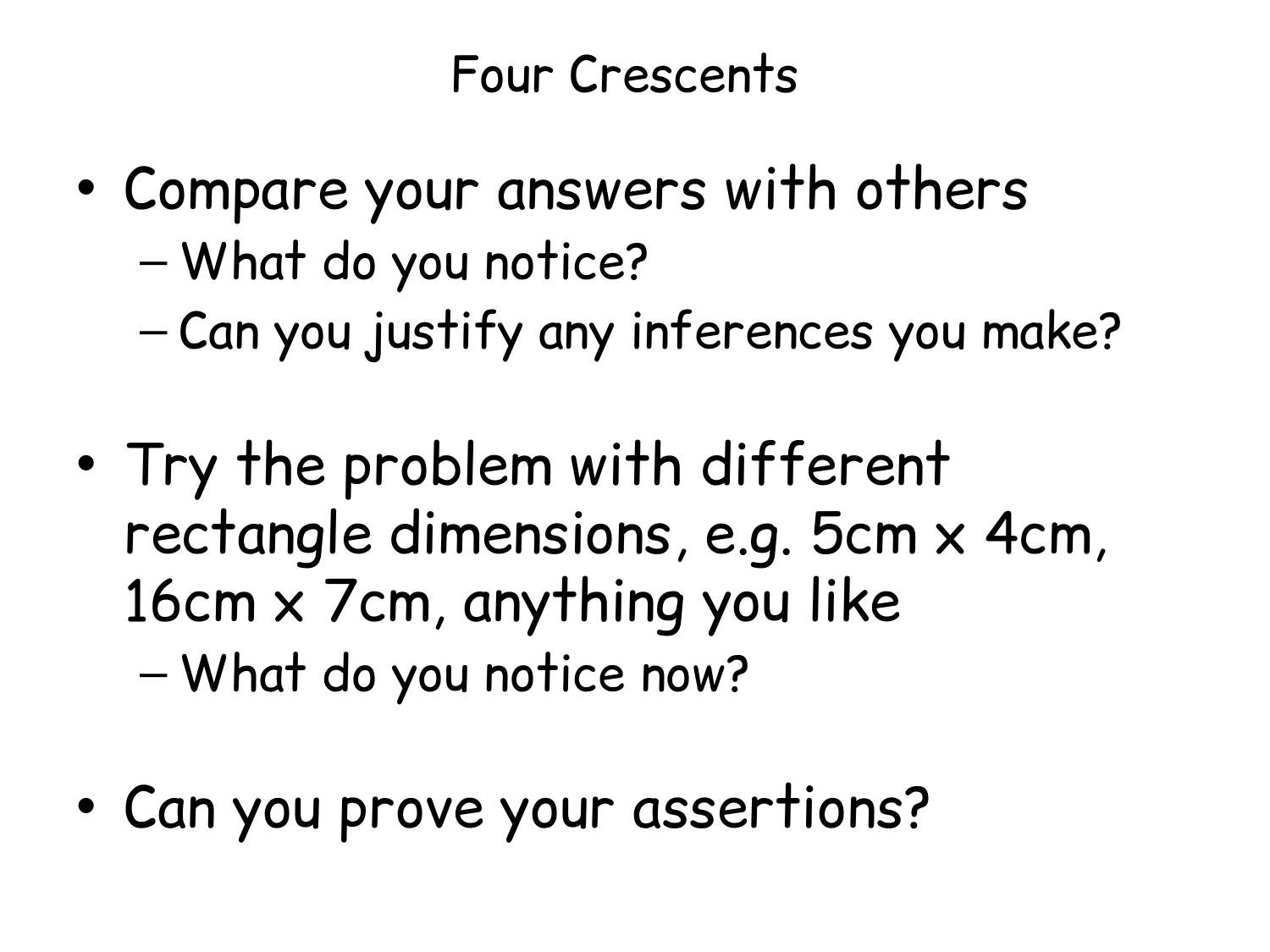

Four Crescents
Compare your answers with others
What do you notice?
Can you justify any inferences you make?
Try the problem with different rectangle dimensions, e.g. 5cm x 4cm, 16cm x 7cm, anything you like
What do you notice now?
Can you prove your assertions?